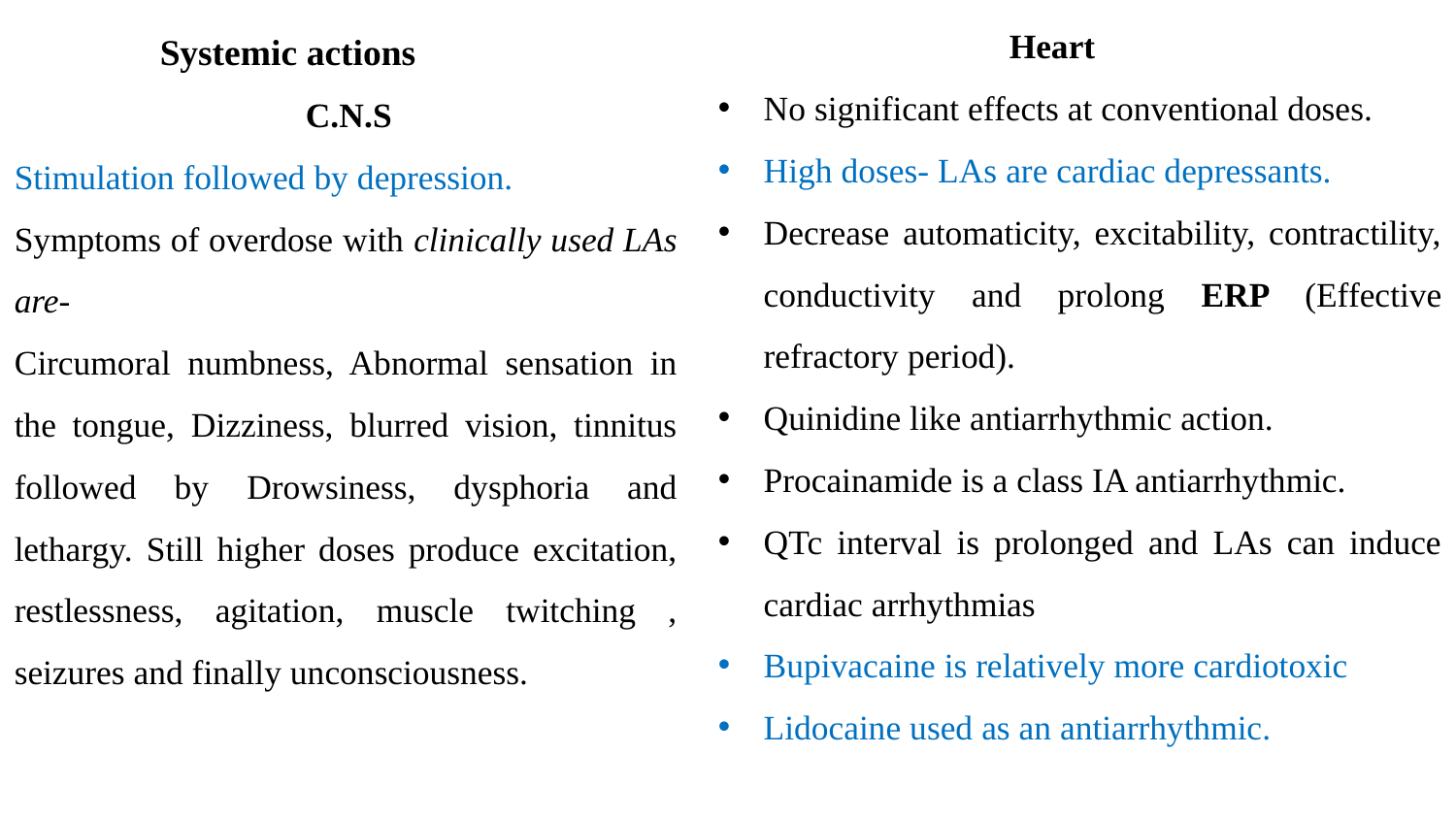

Systemic actions
		C.N.S
Stimulation followed by depression.
Symptoms of overdose with clinically used LAs are-
Circumoral numbness, Abnormal sensation in the tongue, Dizziness, blurred vision, tinnitus followed by Drowsiness, dysphoria and lethargy. Still higher doses produce excitation, restlessness, agitation, muscle twitching , seizures and finally unconsciousness.

		Heart
No significant effects at conventional doses.
High doses- LAs are cardiac depressants.
Decrease automaticity, excitability, contractility, conductivity and prolong ERP (Effective refractory period).
Quinidine like antiarrhythmic action.
Procainamide is a class IA antiarrhythmic.
QTc interval is prolonged and LAs can induce cardiac arrhythmias
Bupivacaine is relatively more cardiotoxic
Lidocaine used as an antiarrhythmic.